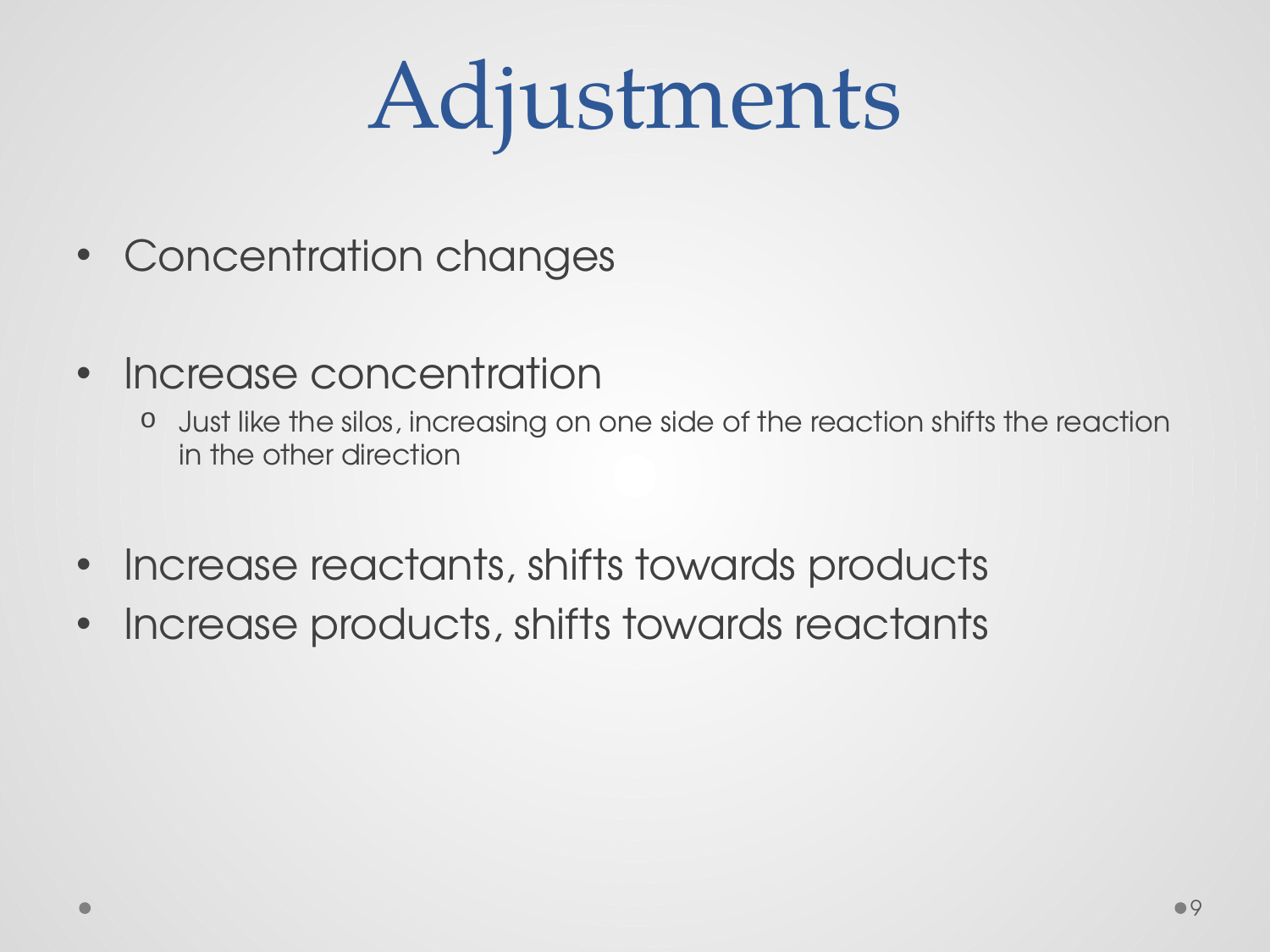

# Adjustments
Concentration changes

Increase concentration
Just like the silos, increasing on one side of the reaction shifts the reaction in the other direction

Increase reactants, shifts towards products
Increase products, shifts towards reactants
9